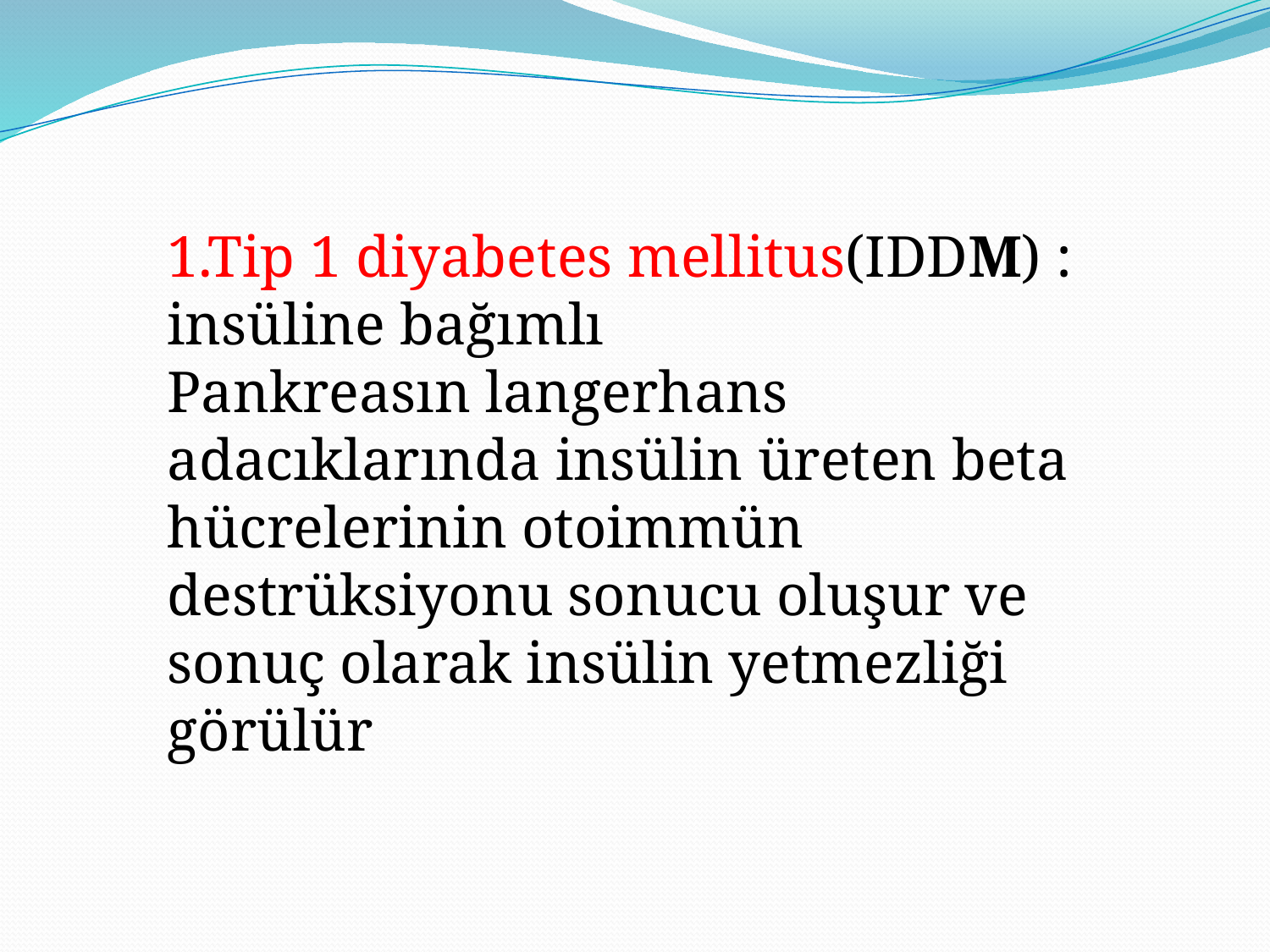

1.Tip 1 diyabetes mellitus(IDDM) :
insüline bağımlı
Pankreasın langerhans adacıklarında insülin üreten beta hücrelerinin otoimmün destrüksiyonu sonucu oluşur ve sonuç olarak insülin yetmezliği görülür

#